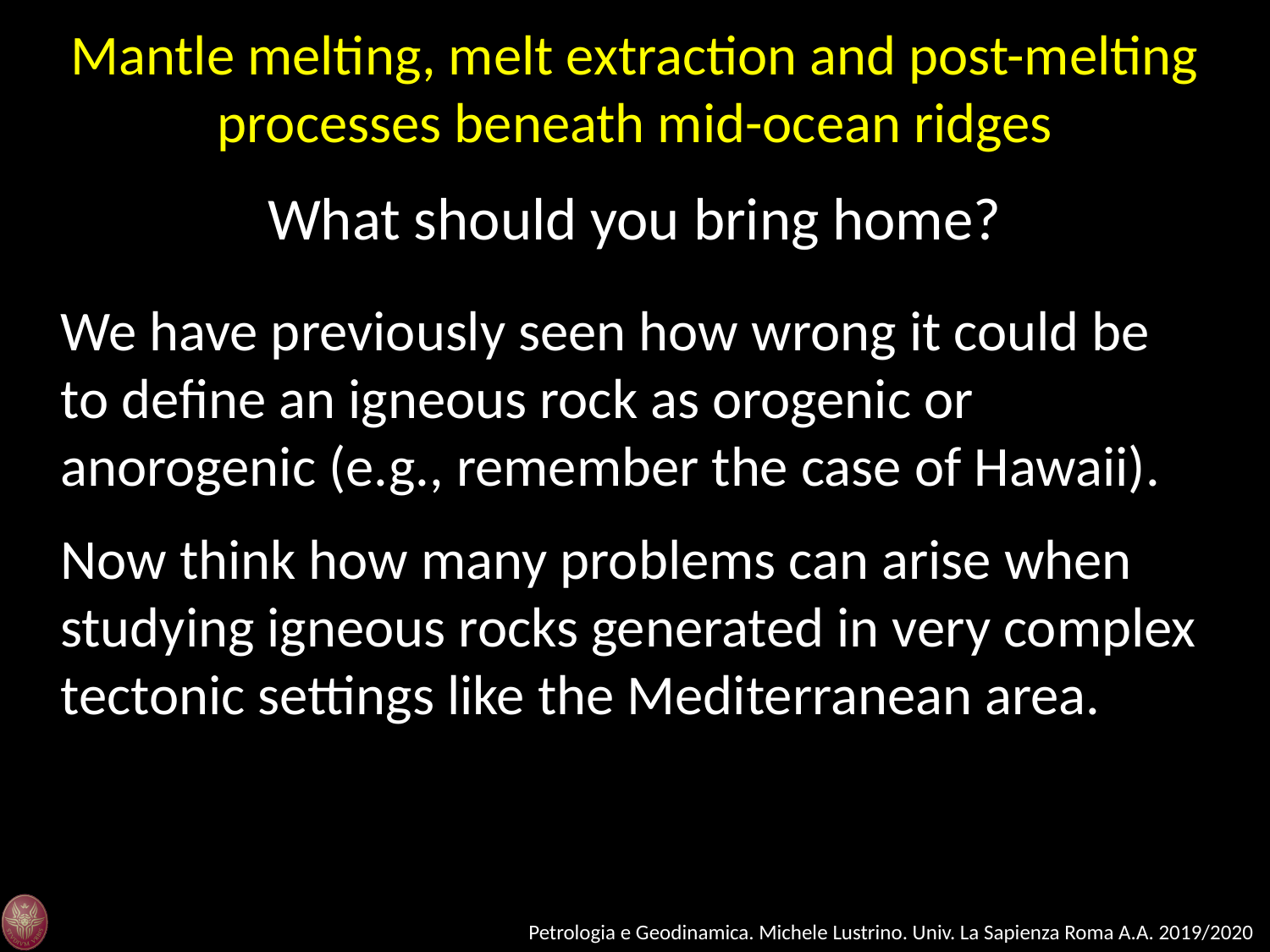

Mantle melting, melt extraction and post-melting processes beneath mid-ocean ridges
What should you bring home?
We have previously seen how wrong it could be to define an igneous rock as orogenic or anorogenic (e.g., remember the case of Hawaii).

Now think how many problems can arise when studying igneous rocks generated in very complex tectonic settings like the Mediterranean area.